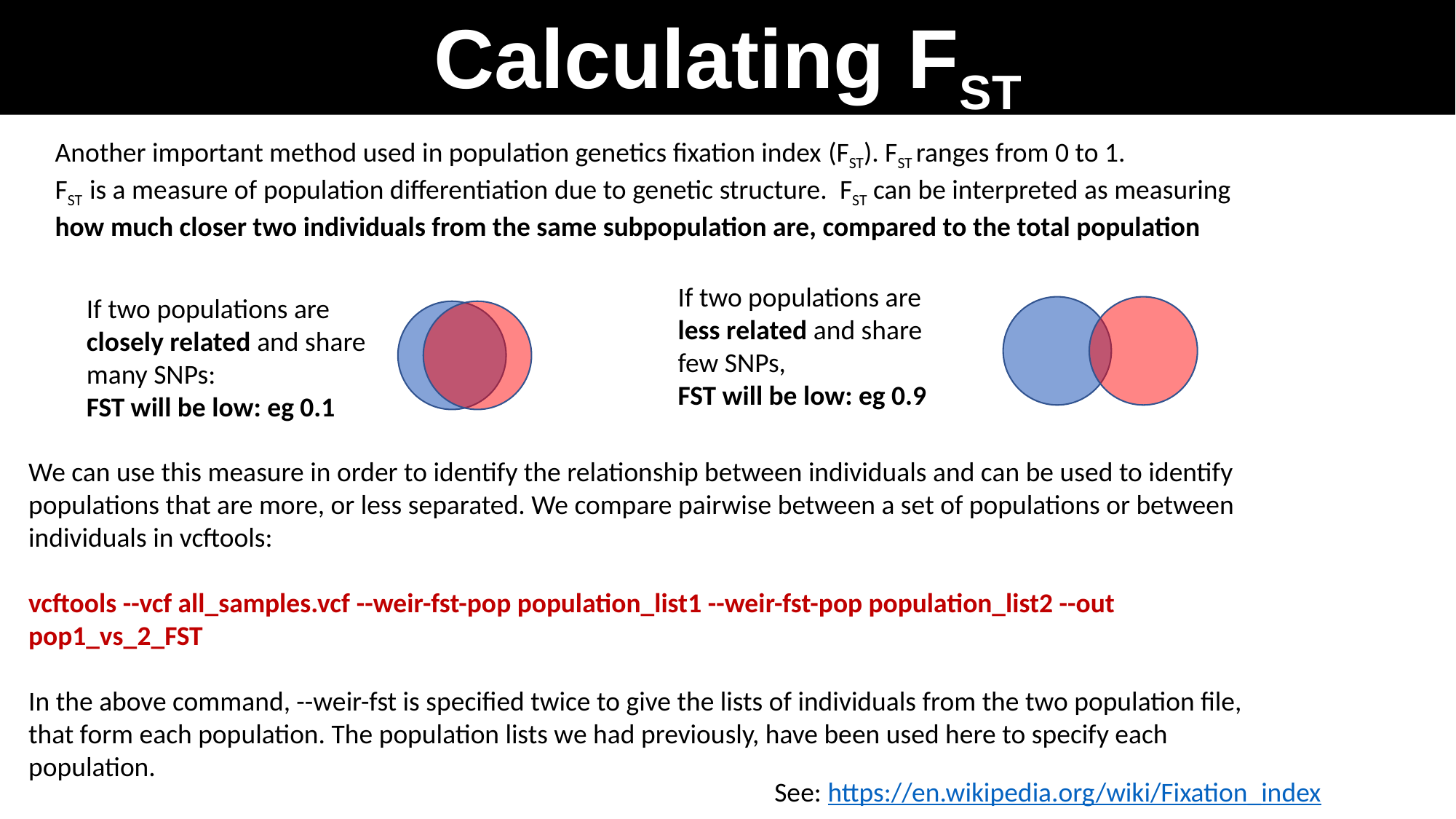

# Calculating FST
Another important method used in population genetics fixation index (FST). FST ranges from 0 to 1.
FST  is a measure of population differentiation due to genetic structure.  FST can be interpreted as measuring
how much closer two individuals from the same subpopulation are, compared to the total population
If two populations are less related and share few SNPs,
FST will be low: eg 0.9
If two populations are closely related and share many SNPs:
FST will be low: eg 0.1

We can use this measure in order to identify the relationship between individuals and can be used to identify populations that are more, or less separated. We compare pairwise between a set of populations or between individuals in vcftools:

vcftools --vcf all_samples.vcf --weir-fst-pop population_list1 --weir-fst-pop population_list2 --out pop1_vs_2_FST

In the above command, --weir-fst is specified twice to give the lists of individuals from the two population file, that form each population. The population lists we had previously, have been used here to specify each population.
See: https://en.wikipedia.org/wiki/Fixation_index